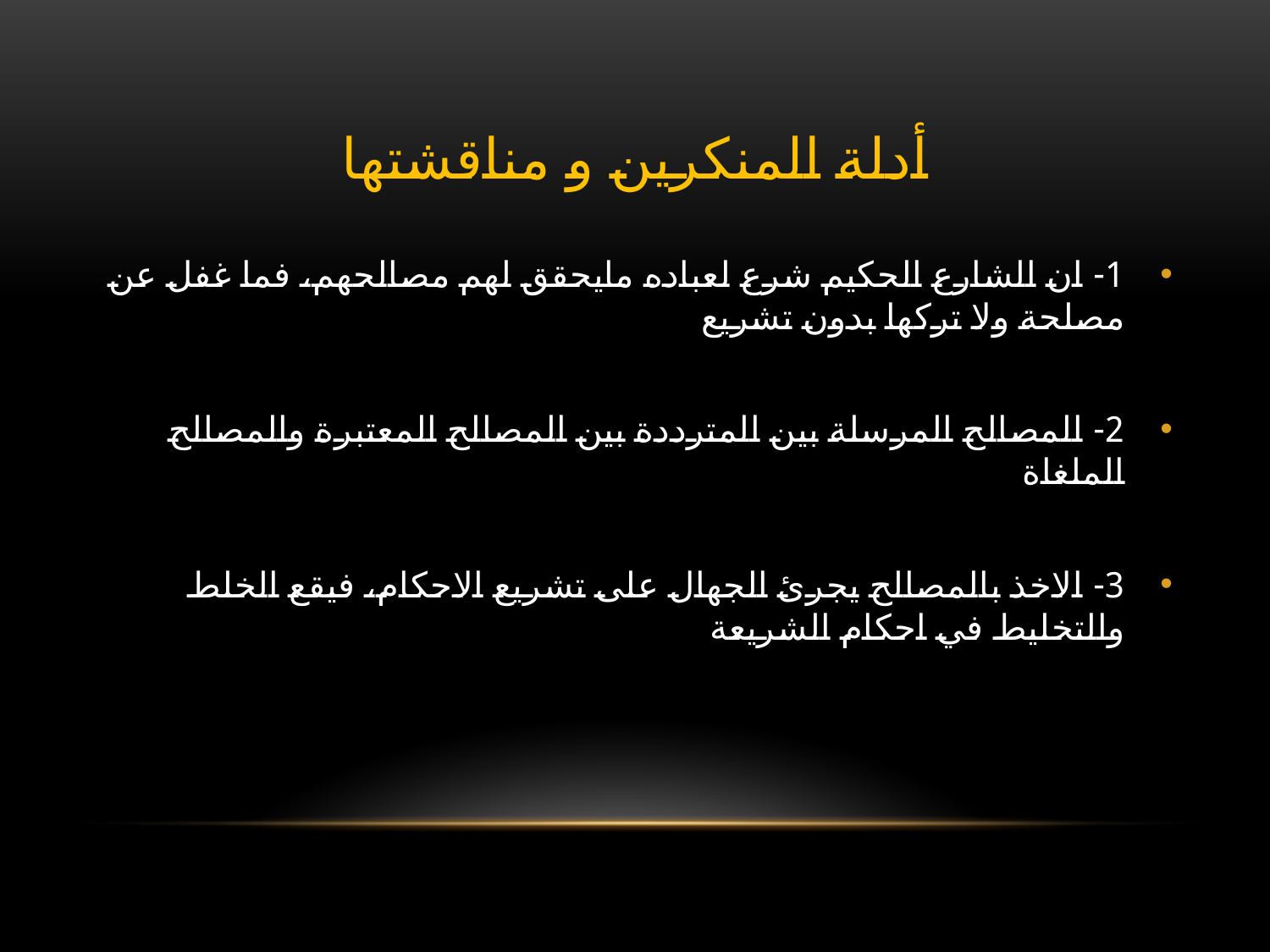

# أدلة المنكرين و مناقشتها
1- ان الشارع الحكيم شرع لعباده مايحقق لهم مصالحهم، فما غفل عن مصلحة ولا تركها بدون تشريع

2- المصالح المرسلة بين المترددة بين المصالح المعتبرة والمصالح الملغاة

3- الاخذ بالمصالح يجرئ الجهال على تشريع الاحكام، فيقع الخلط والتخليط في احكام الشريعة